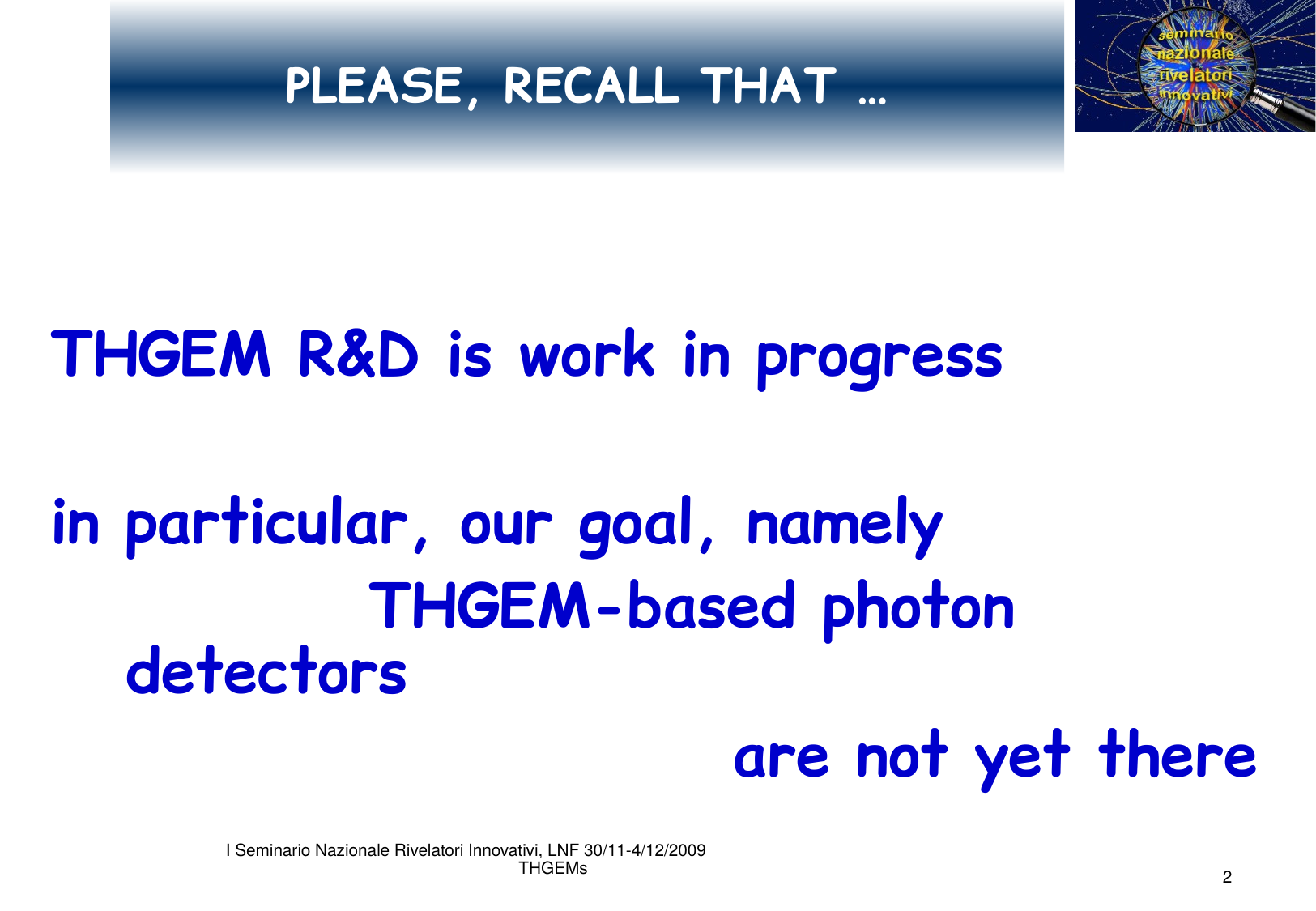

# PLEASE, RECALL THAT …

THGEM R&D is work in progress

in particular, our goal, namely
 			THGEM-based photon detectors
						are not yet there

I Seminario Nazionale Rivelatori Innovativi, LNF 30/11-4/12/2009                                                                     THGEMs